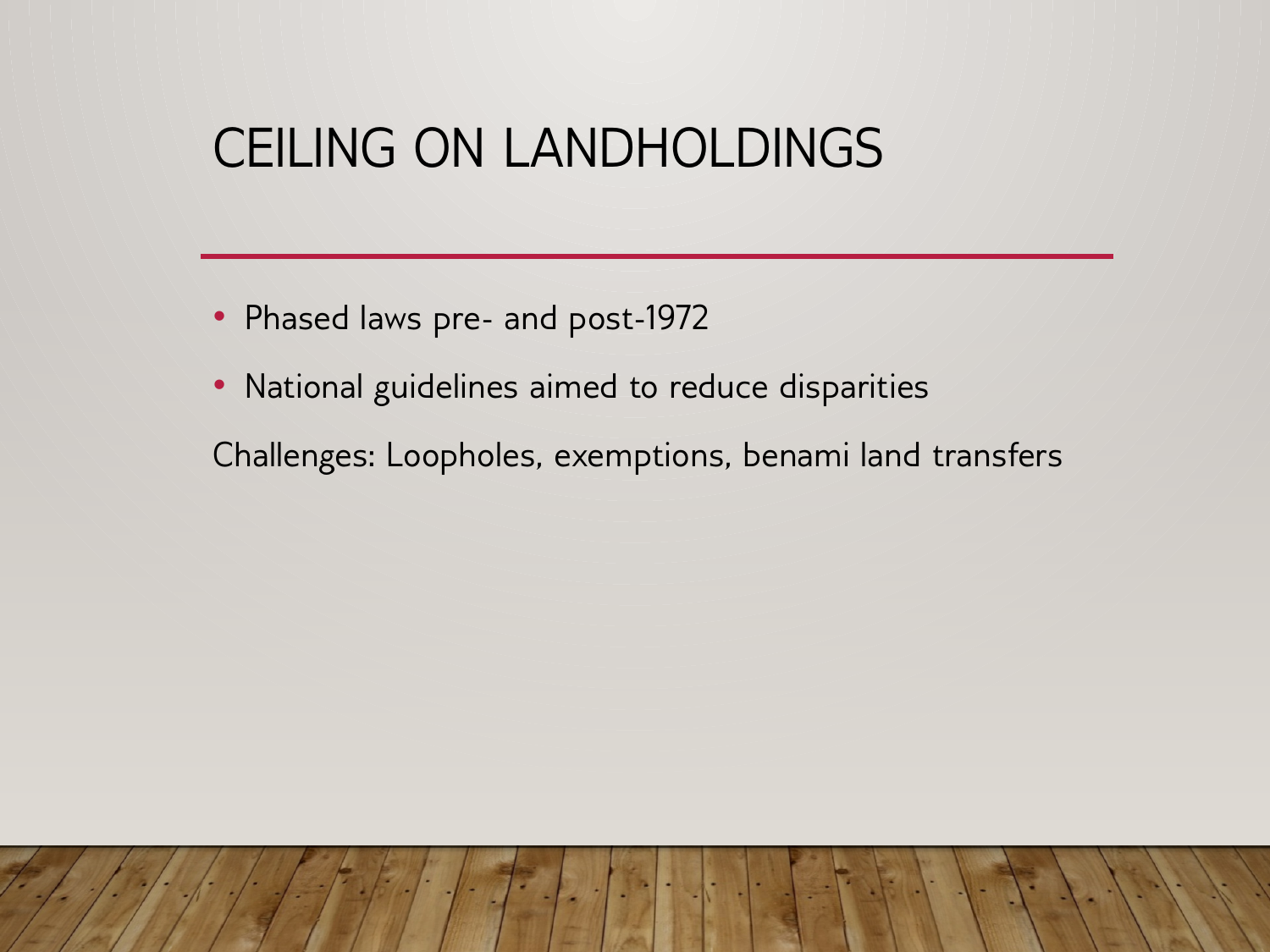

# Ceiling on Landholdings
Phased laws pre- and post-1972
National guidelines aimed to reduce disparities
Challenges: Loopholes, exemptions, benami land transfers